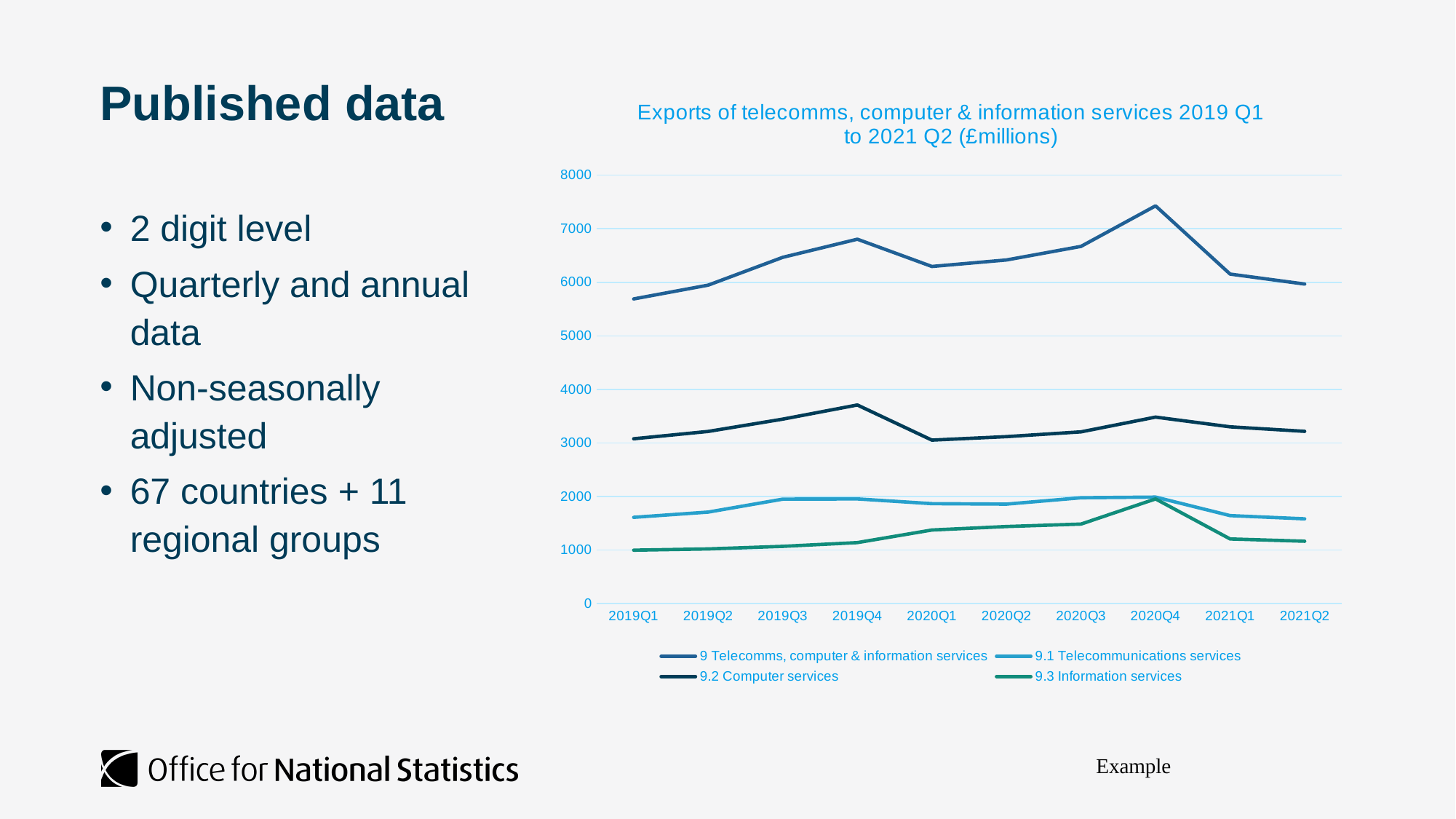

### Chart: Exports of telecomms, computer & information services 2019 Q1 to 2021 Q2 (£millions)

| Category |  |  |  |  |
|---|---|---|---|---|
| 2019Q1 | 5689.0 | 1612.0 | 3078.0 | 999.0 |
| 2019Q2 | 5947.0 | 1710.0 | 3215.0 | 1022.0 |
| 2019Q3 | 6466.0 | 1951.0 | 3445.0 | 1070.0 |
| 2019Q4 | 6804.0 | 1955.0 | 3709.0 | 1140.0 |
| 2020Q1 | 6295.0 | 1867.0 | 3053.0 | 1375.0 |
| 2020Q2 | 6416.0 | 1858.0 | 3118.0 | 1440.0 |
| 2020Q3 | 6670.0 | 1977.0 | 3207.0 | 1486.0 |
| 2020Q4 | 7427.0 | 1990.0 | 3482.0 | 1955.0 |
| 2021Q1 | 6153.0 | 1644.0 | 3301.0 | 1208.0 |
| 2021Q2 | 5967.0 | 1584.0 | 3217.0 | 1166.0 |
# Published data
2 digit level
Quarterly and annual data
Non-seasonally adjusted
67 countries + 11 regional groups
Example